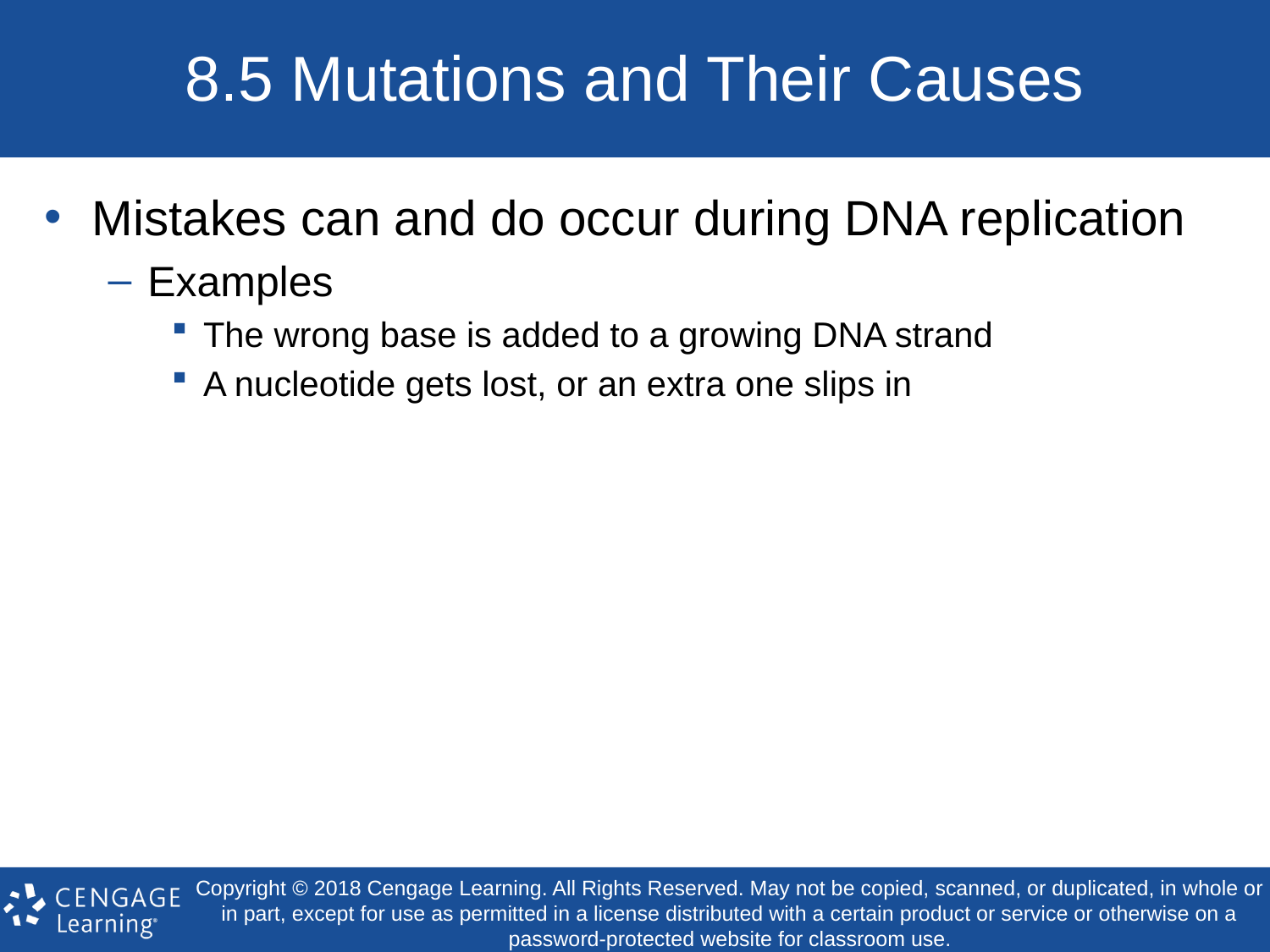

# 8.5 Mutations and Their Causes
Mistakes can and do occur during DNA replication
Examples
The wrong base is added to a growing DNA strand
A nucleotide gets lost, or an extra one slips in